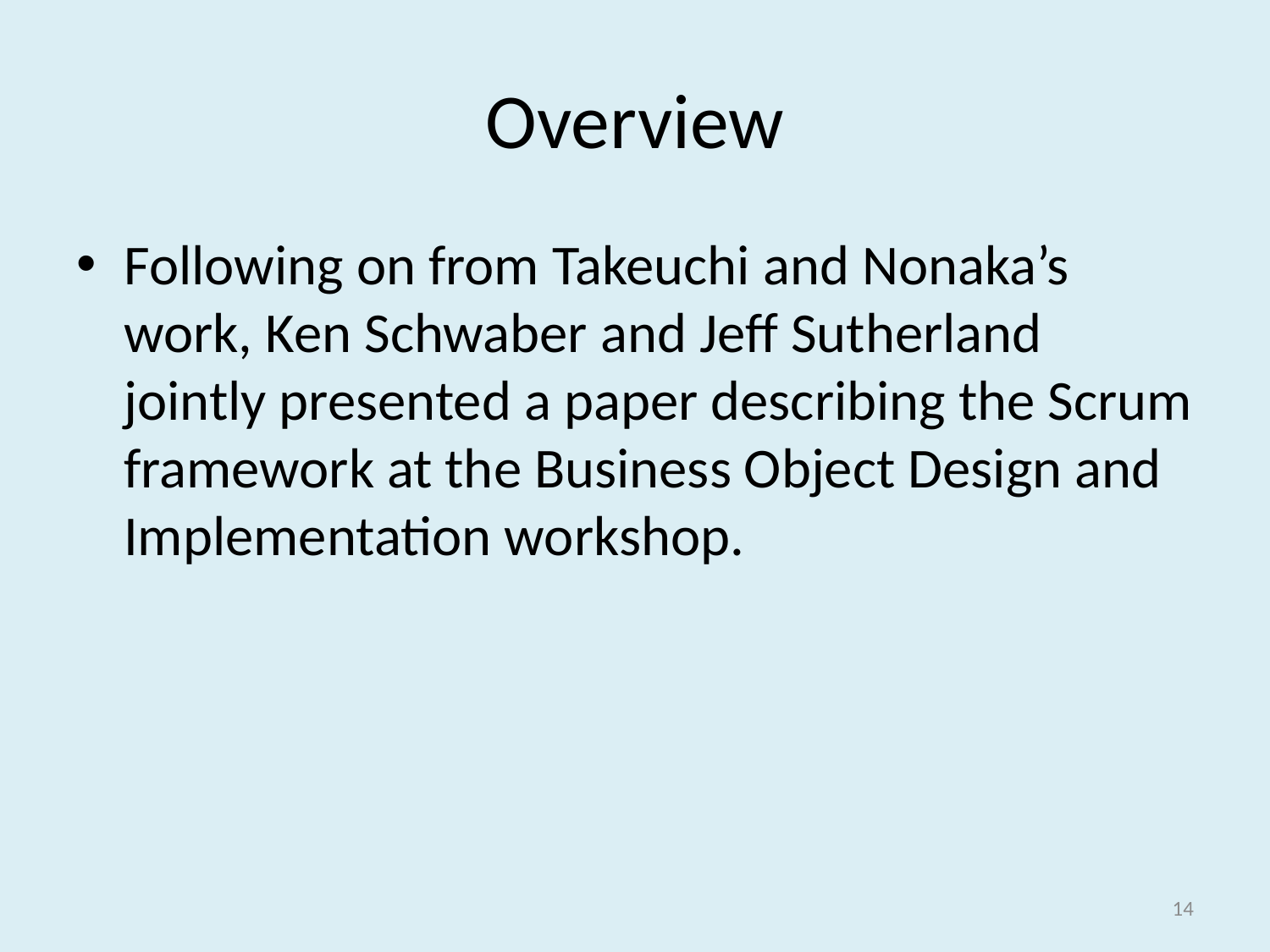

# Overview
Following on from Takeuchi and Nonaka’s work, Ken Schwaber and Jeff Sutherland jointly presented a paper describing the Scrum framework at the Business Object Design and Implementation workshop.
14